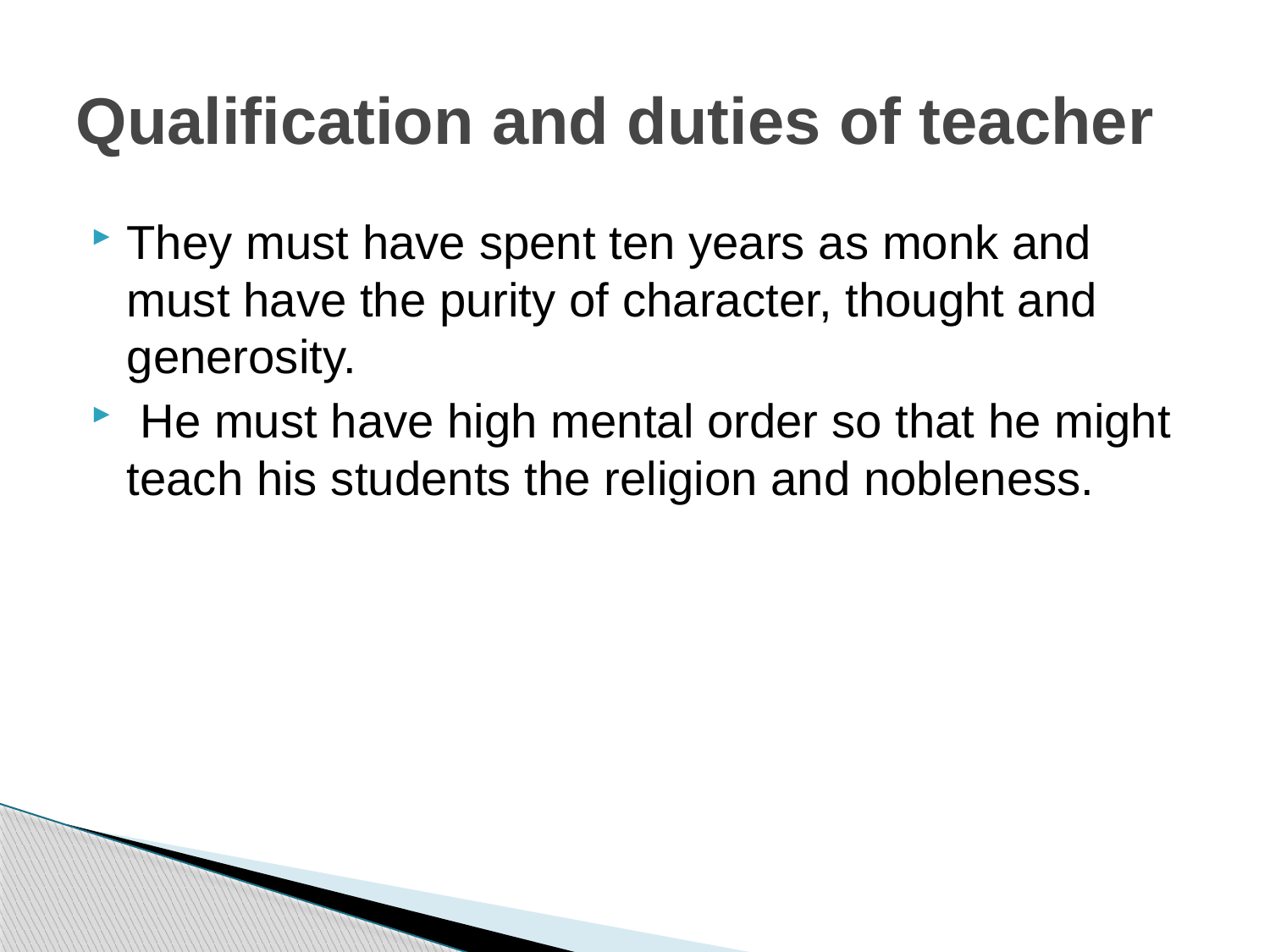

# Qualification and duties of teacher
They must have spent ten years as monk and must have the purity of character, thought and generosity.
 He must have high mental order so that he might teach his students the religion and nobleness.